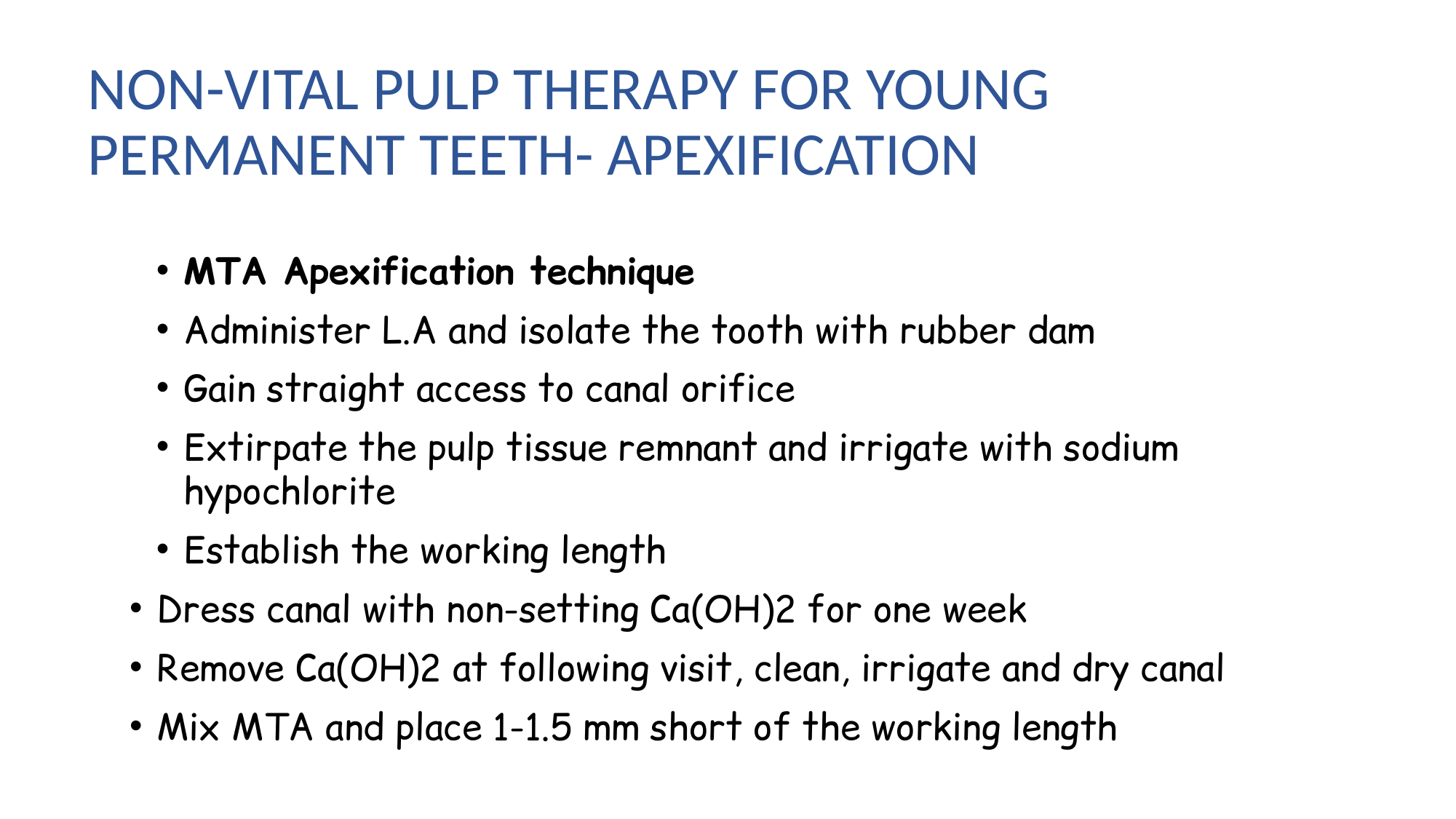

# Non-Vital pulp therapy for young permanent teeth- Apexification
MTA Apexification technique
Administer L.A and isolate the tooth with rubber dam
Gain straight access to canal orifice
Extirpate the pulp tissue remnant and irrigate with sodium hypochlorite
Establish the working length
Dress canal with non-setting Ca(OH)2 for one week
Remove Ca(OH)2 at following visit, clean, irrigate and dry canal
Mix MTA and place 1-1.5 mm short of the working length